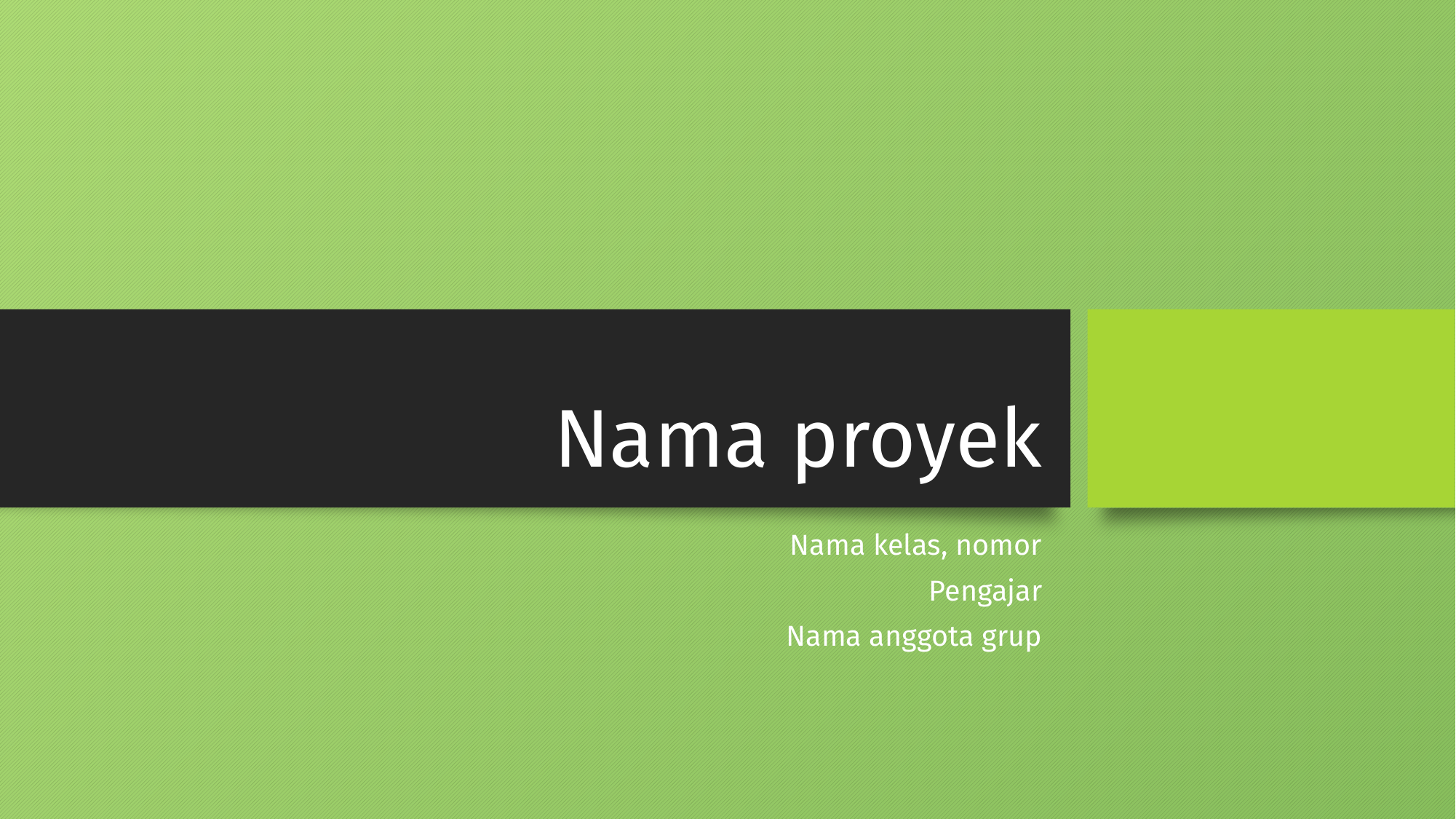

# Nama proyek
Nama kelas, nomor
Pengajar
Nama anggota grup